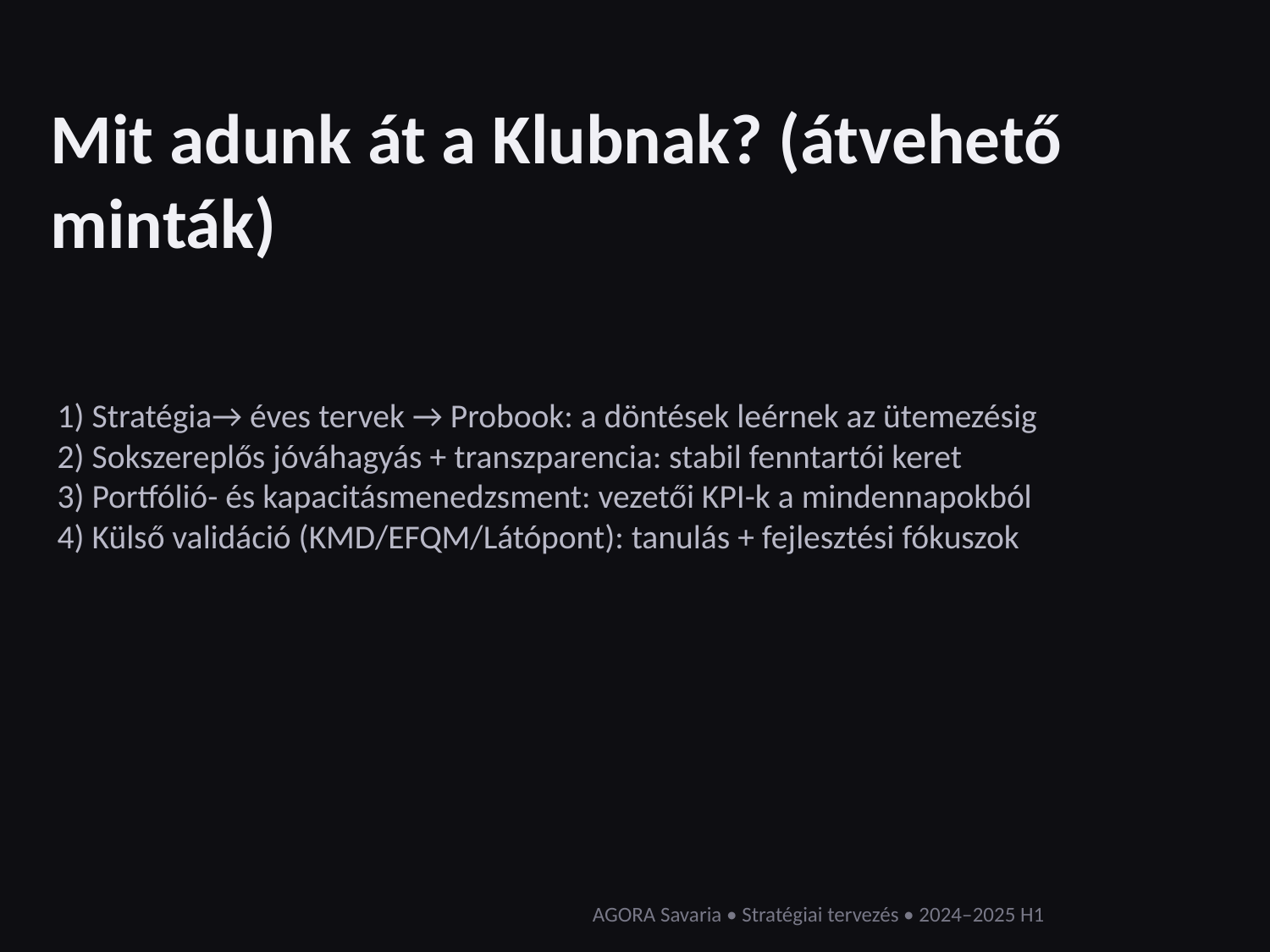

Mit adunk át a Klubnak? (átvehető minták)
1) Stratégia→ éves tervek → Probook: a döntések leérnek az ütemezésig
2) Sokszereplős jóváhagyás + transzparencia: stabil fenntartói keret
3) Portfólió- és kapacitásmenedzsment: vezetői KPI-k a mindennapokból
4) Külső validáció (KMD/EFQM/Látópont): tanulás + fejlesztési fókuszok
AGORA Savaria • Stratégiai tervezés • 2024–2025 H1